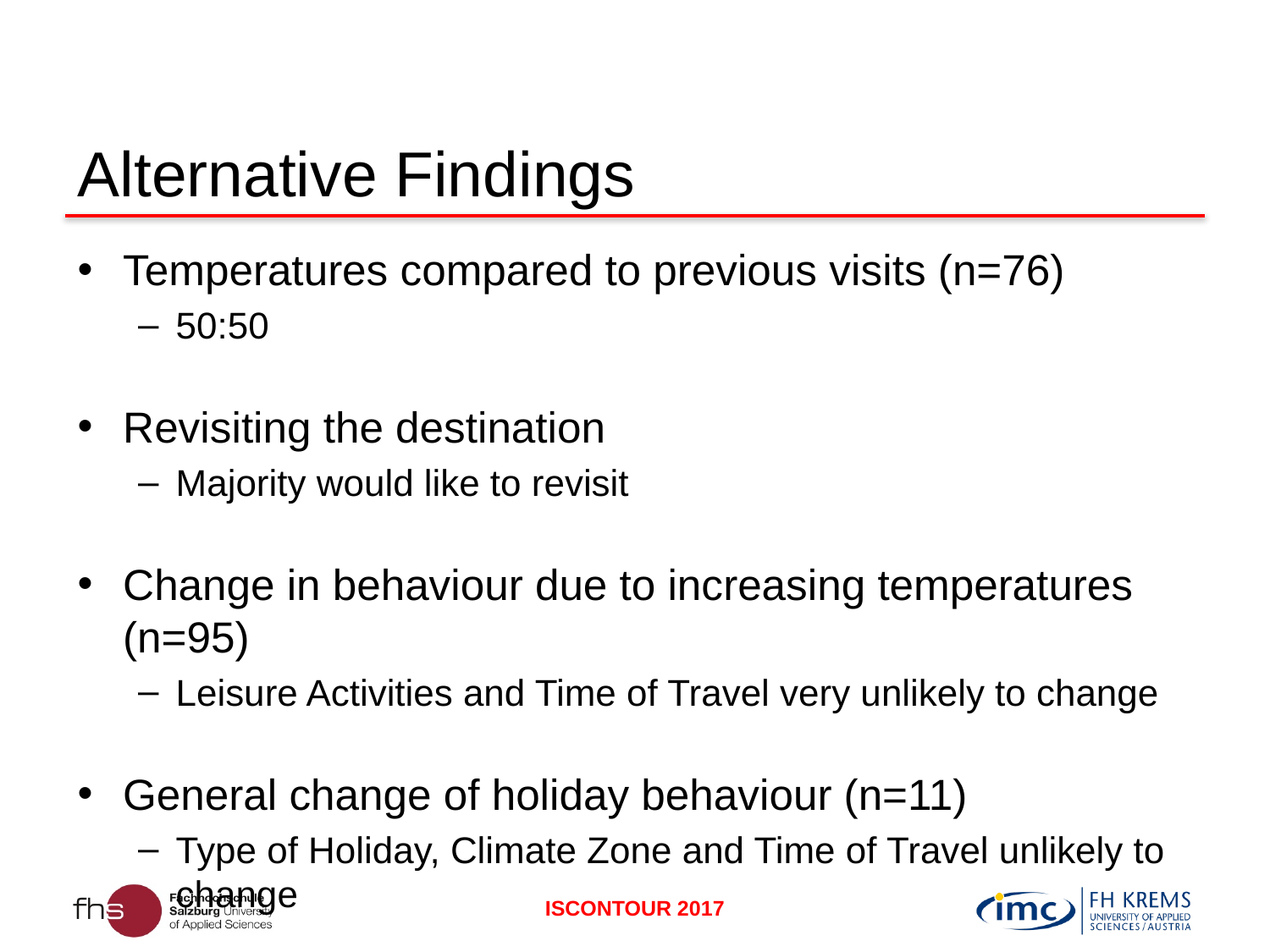

# Alternative Findings
Temperatures compared to previous visits (n=76)
50:50
Revisiting the destination
Majority would like to revisit
Change in behaviour due to increasing temperatures (n=95)
Leisure Activities and Time of Travel very unlikely to change
General change of holiday behaviour (n=11)
Type of Holiday, Climate Zone and Time of Travel unlikely to change